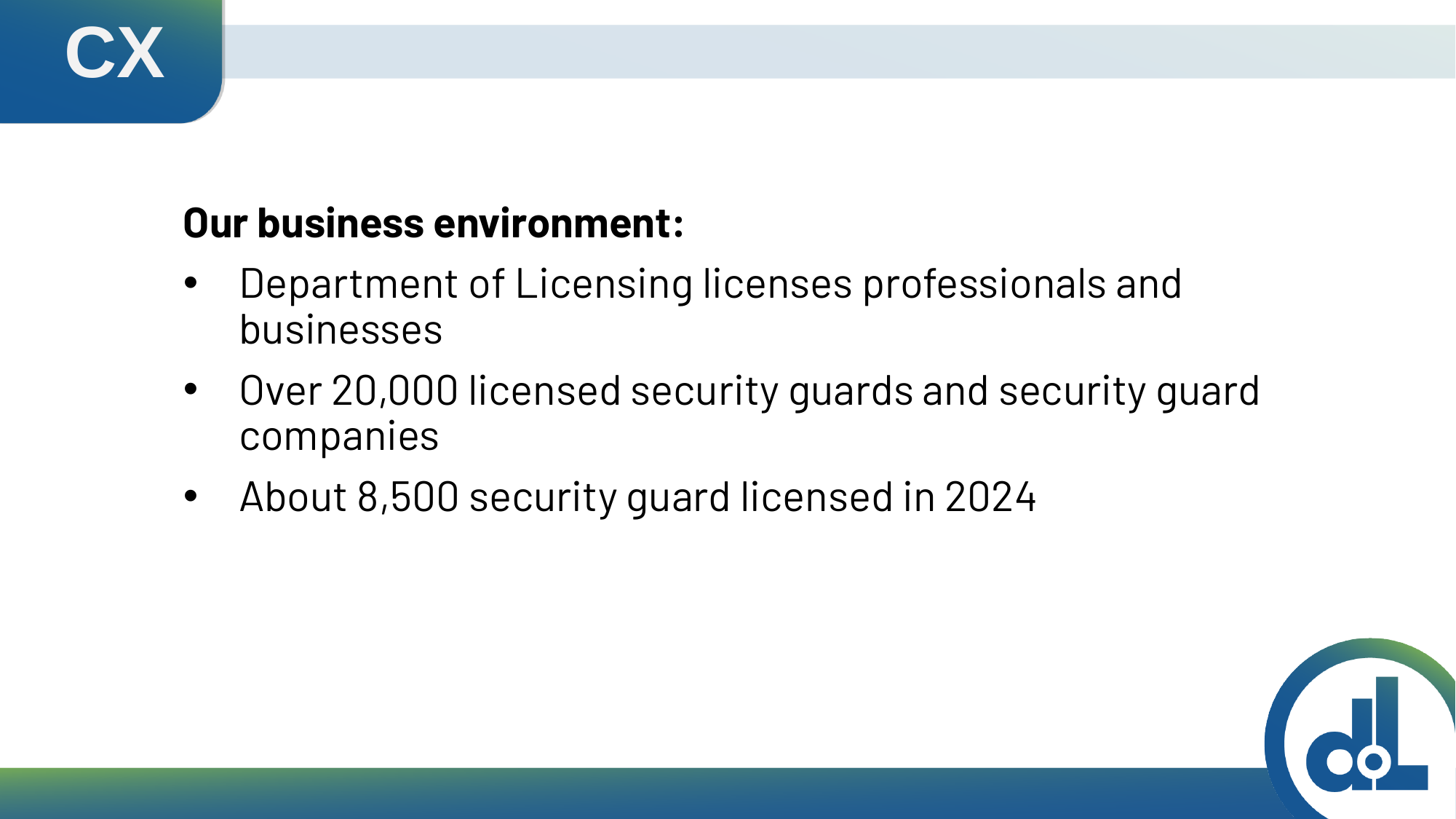

Our business environment
CX

Our business environment:
Department of Licensing licenses professionals and businesses
Over 20,000 licensed security guards and security guard companies
About 8,500 security guard licensed in 2024